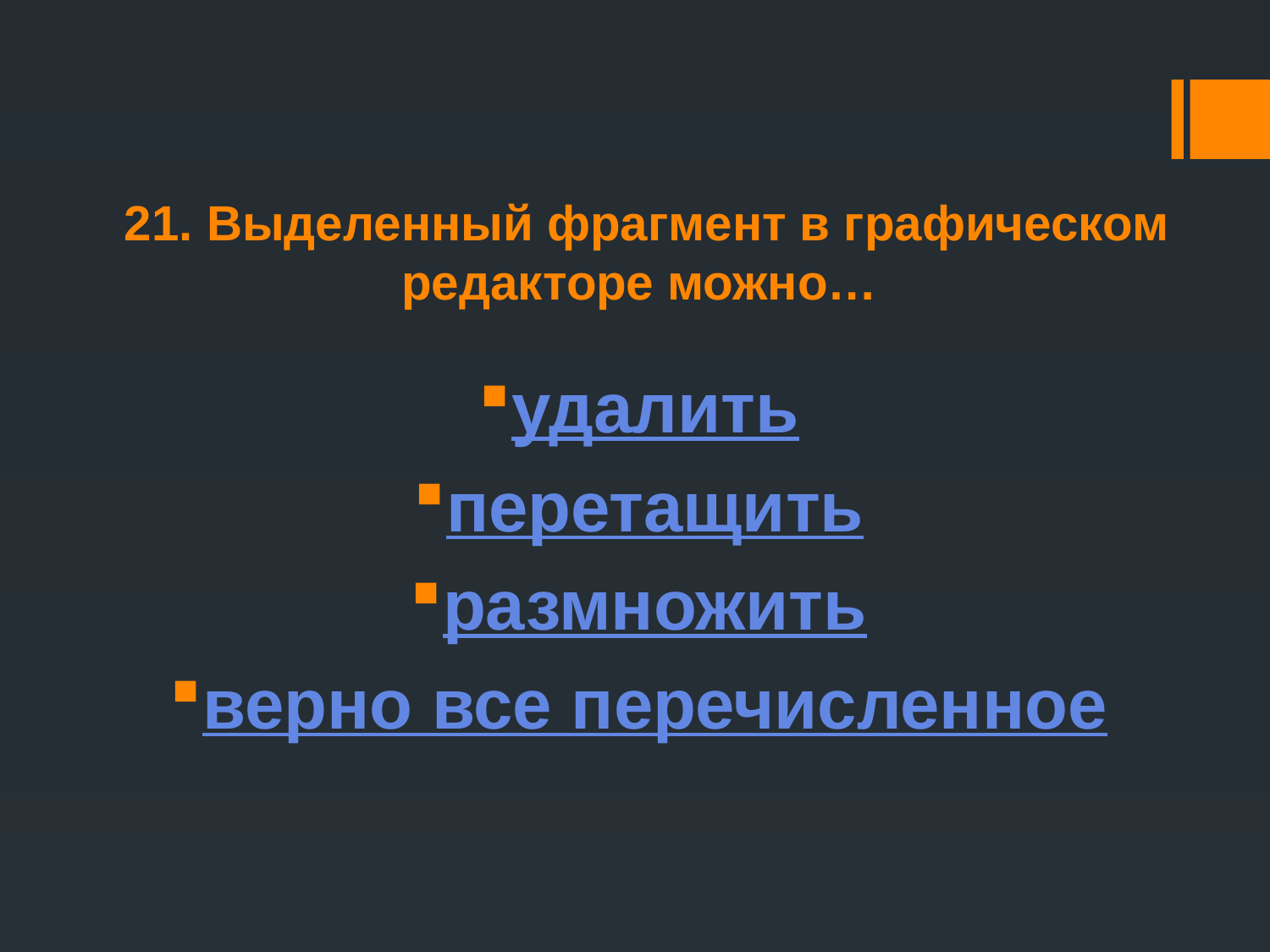

# 21. Выделенный фрагмент в графическом редакторе можно…
удалить
перетащить
размножить
верно все перечисленное